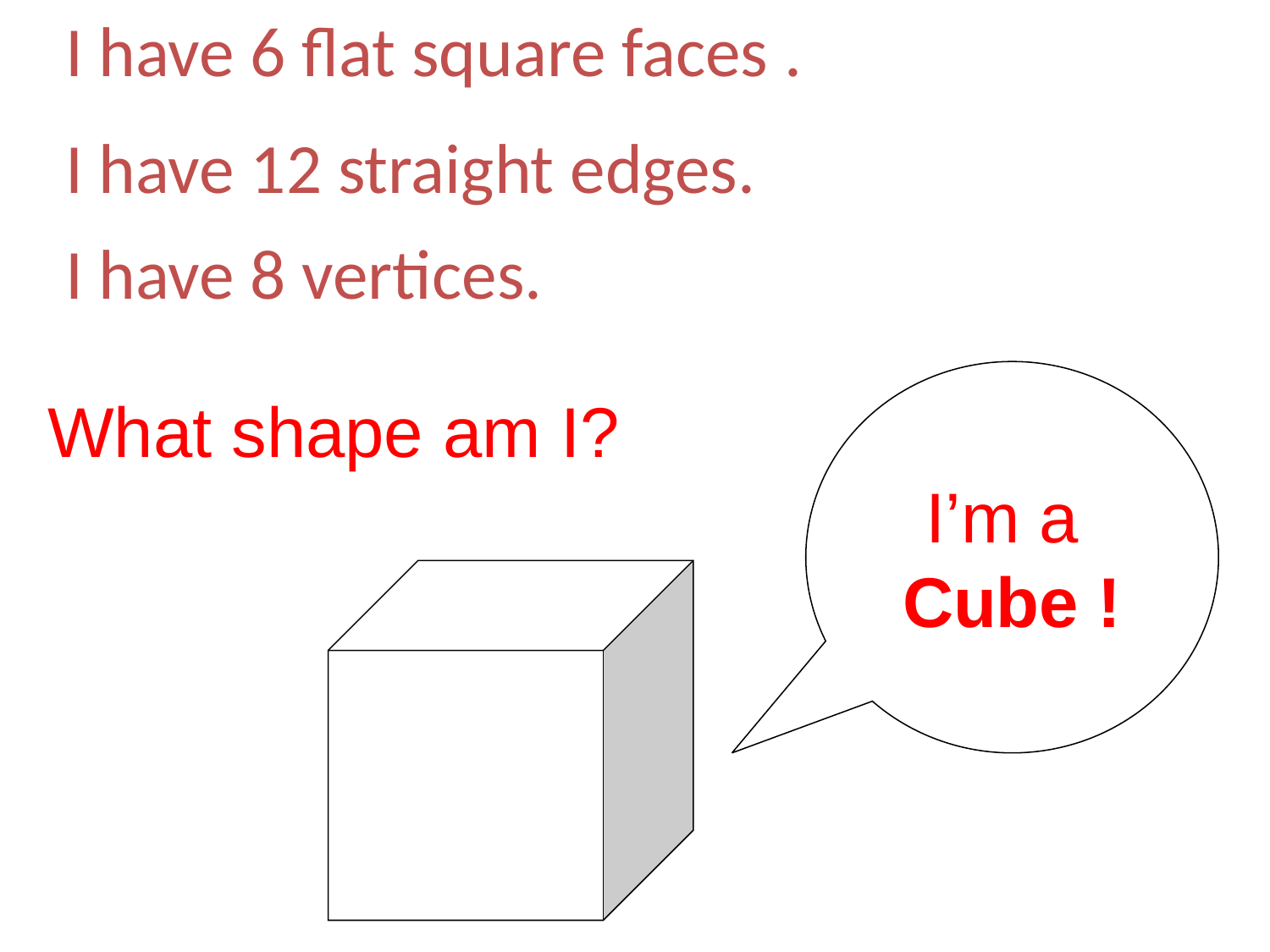

I have 6 flat square faces .
I have 12 straight edges.
I have 8 vertices.
I’m a
Cube !
What shape am I?